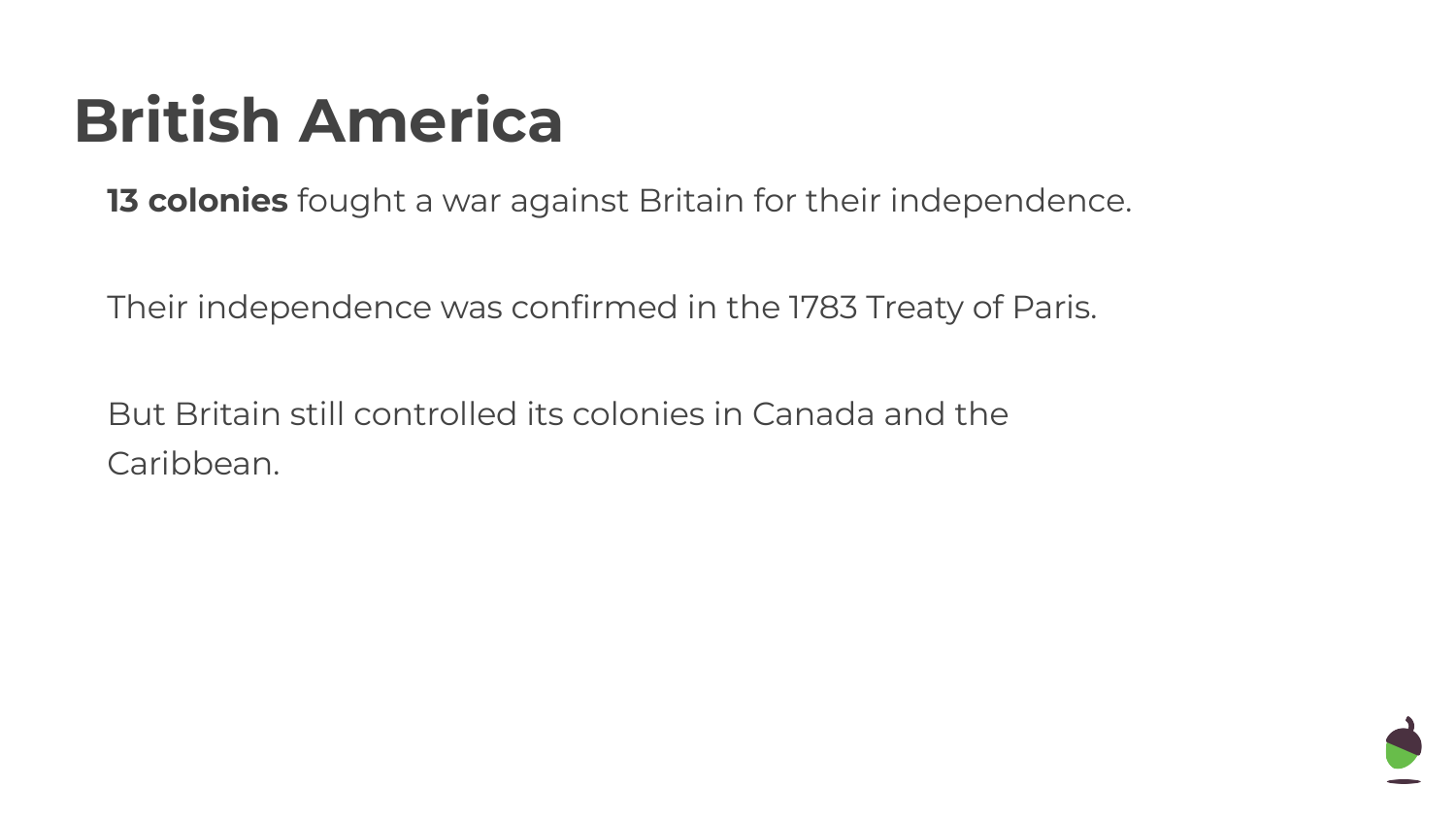

# British America
13 colonies fought a war against Britain for their independence.

Their independence was confirmed in the 1783 Treaty of Paris.

But Britain still controlled its colonies in Canada and the Caribbean.